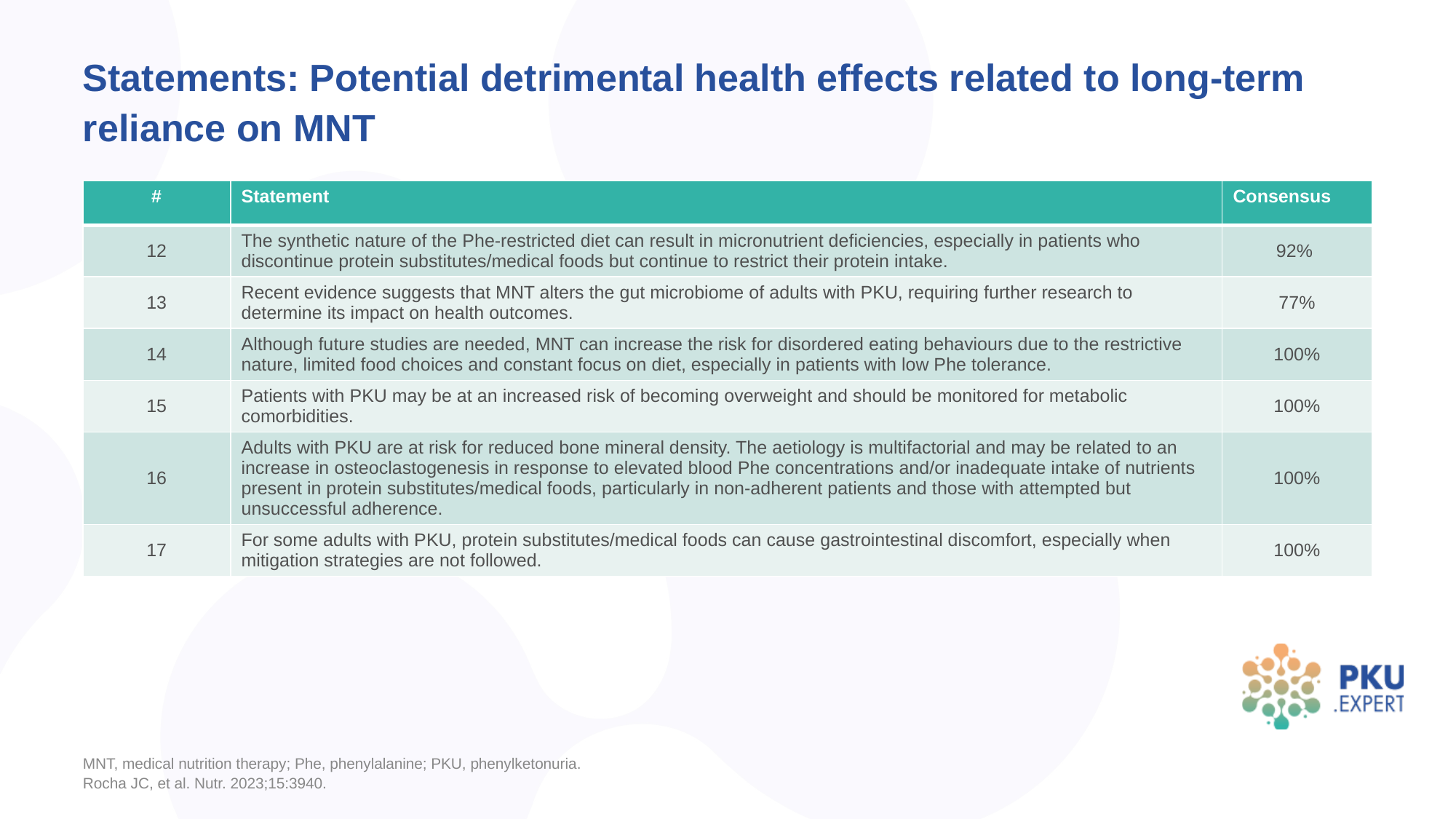

# Statements: Potential detrimental health effects related to long-term reliance on MNT
| # | Statement | Consensus |
| --- | --- | --- |
| 12 | The synthetic nature of the Phe-restricted diet can result in micronutrient deficiencies, especially in patients who discontinue protein substitutes/medical foods but continue to restrict their protein intake. | 92% |
| 13 | Recent evidence suggests that MNT alters the gut microbiome of adults with PKU, requiring further research to determine its impact on health outcomes. | 77% |
| 14 | Although future studies are needed, MNT can increase the risk for disordered eating behaviours due to the restrictive nature, limited food choices and constant focus on diet, especially in patients with low Phe tolerance. | 100% |
| 15 | Patients with PKU may be at an increased risk of becoming overweight and should be monitored for metabolic comorbidities. | 100% |
| 16 | Adults with PKU are at risk for reduced bone mineral density. The aetiology is multifactorial and may be related to an increase in osteoclastogenesis in response to elevated blood Phe concentrations and/or inadequate intake of nutrients present in protein substitutes/medical foods, particularly in non-adherent patients and those with attempted but unsuccessful adherence. | 100% |
| 17 | For some adults with PKU, protein substitutes/medical foods can cause gastrointestinal discomfort, especially when mitigation strategies are not followed. | 100% |
MNT, medical nutrition therapy; Phe, phenylalanine; PKU, phenylketonuria.
Rocha JC, et al. Nutr. 2023;15:3940.